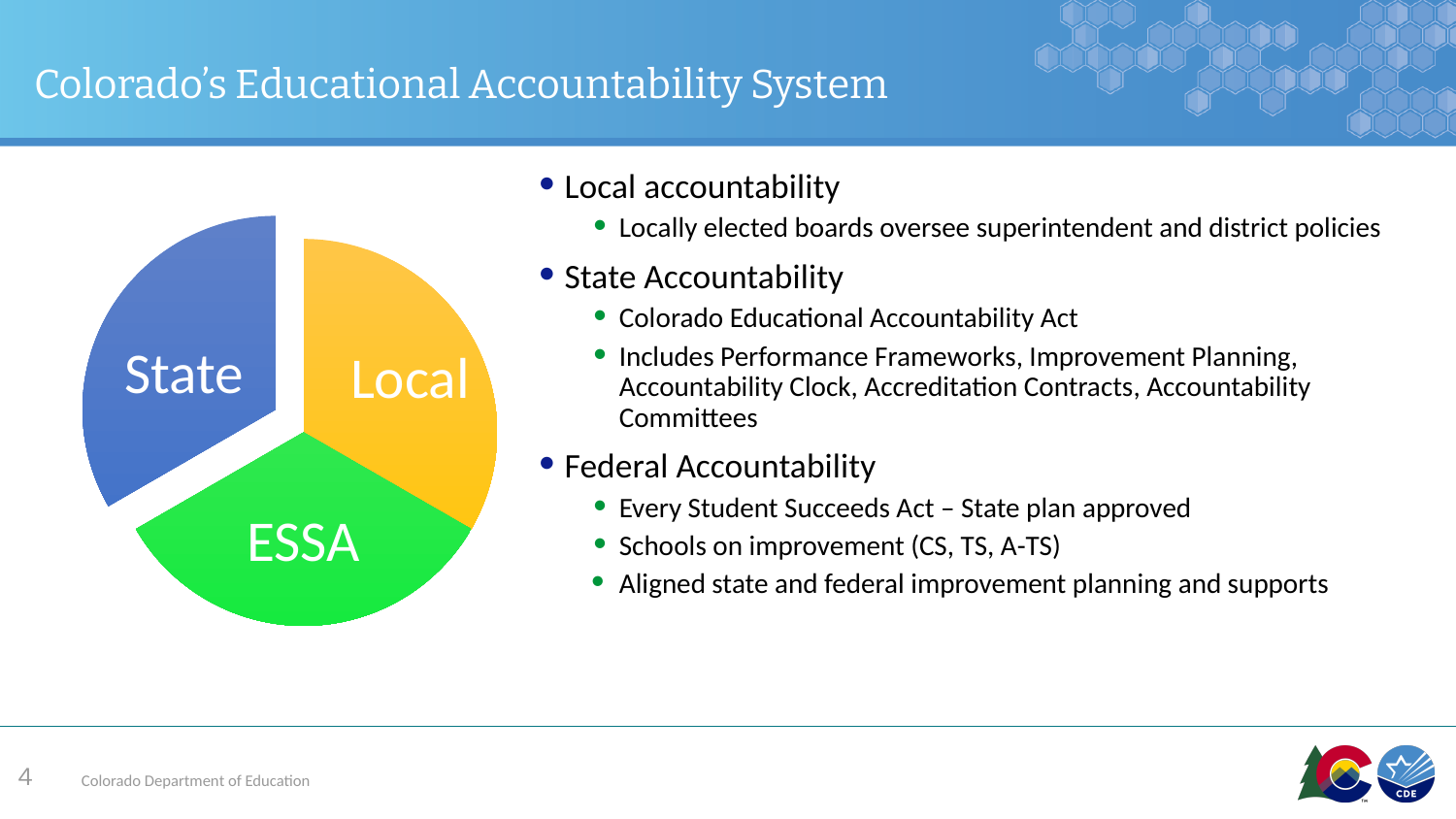

# Colorado’s Educational Accountability System
Local accountability
Locally elected boards oversee superintendent and district policies
State Accountability
Colorado Educational Accountability Act
Includes Performance Frameworks, Improvement Planning, Accountability Clock, Accreditation Contracts, Accountability Committees
Federal Accountability
Every Student Succeeds Act – State plan approved
Schools on improvement (CS, TS, A-TS)
Aligned state and federal improvement planning and supports

State
Local
ESSA
4